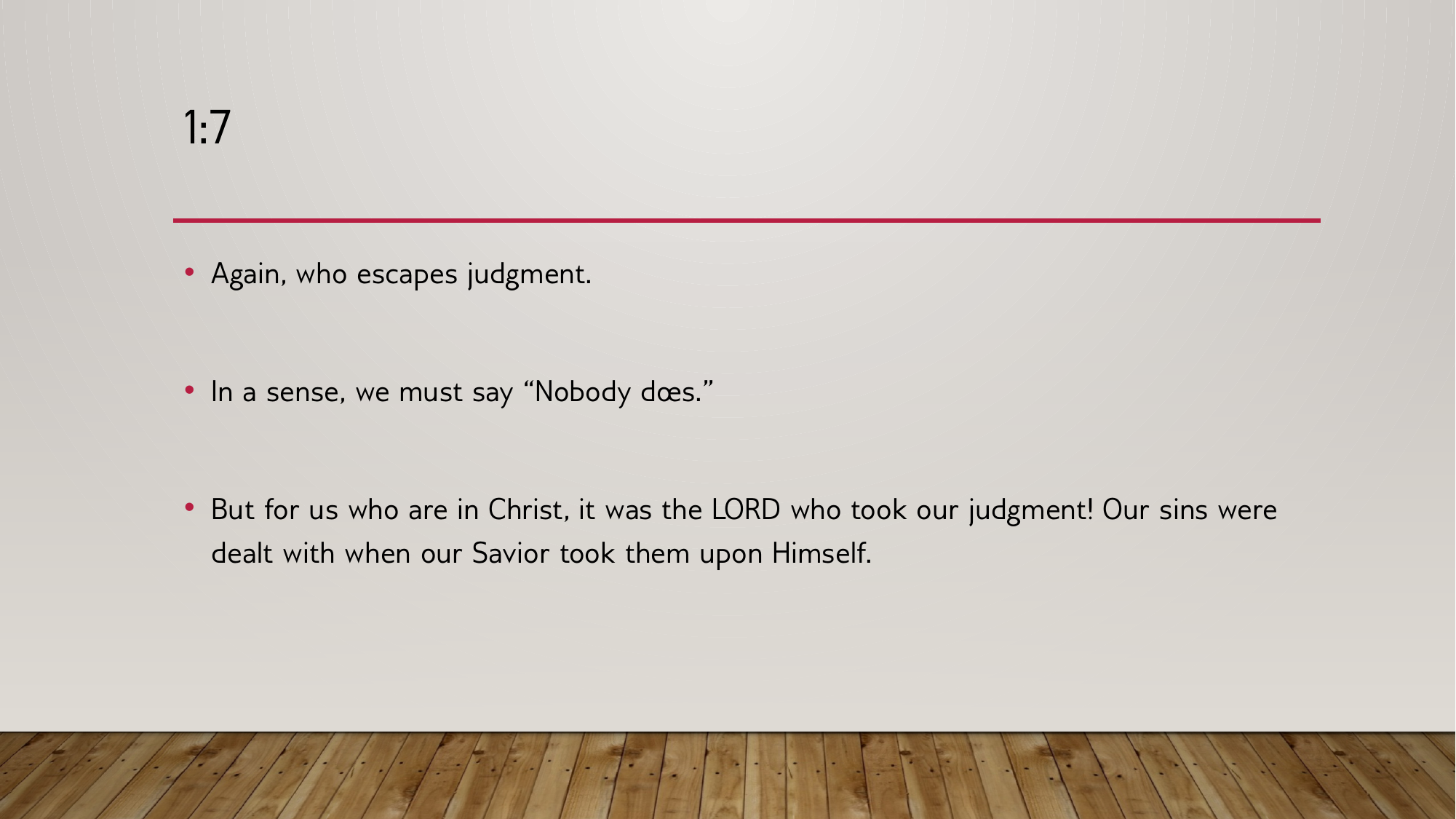

# 1:7
Again, who escapes judgment.

In a sense, we must say “Nobody does.”

But for us who are in Christ, it was the LORD who took our judgment! Our sins were dealt with when our Savior took them upon Himself.